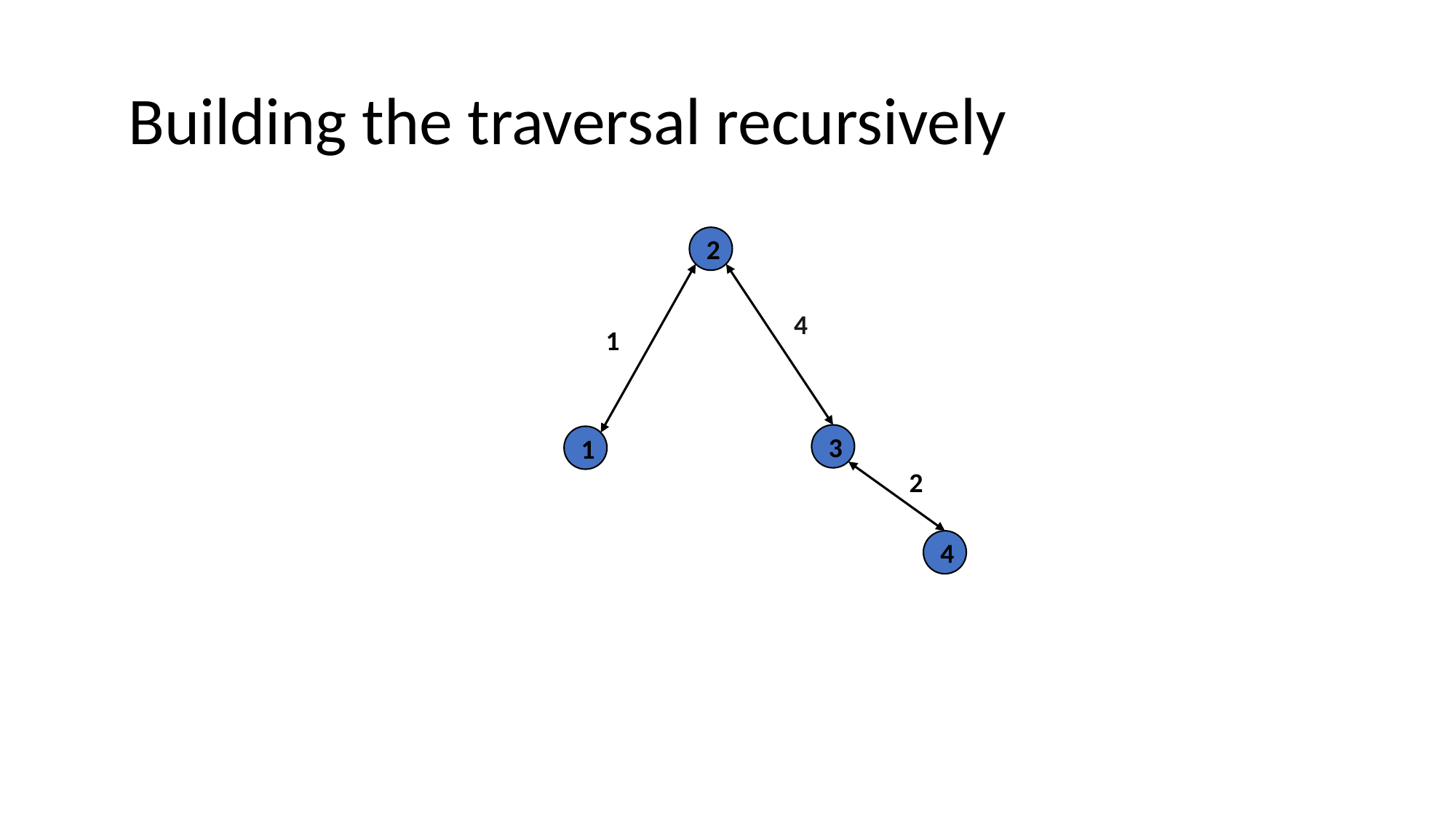

# Building the traversal recursively
2
4
1
3
1
2
4